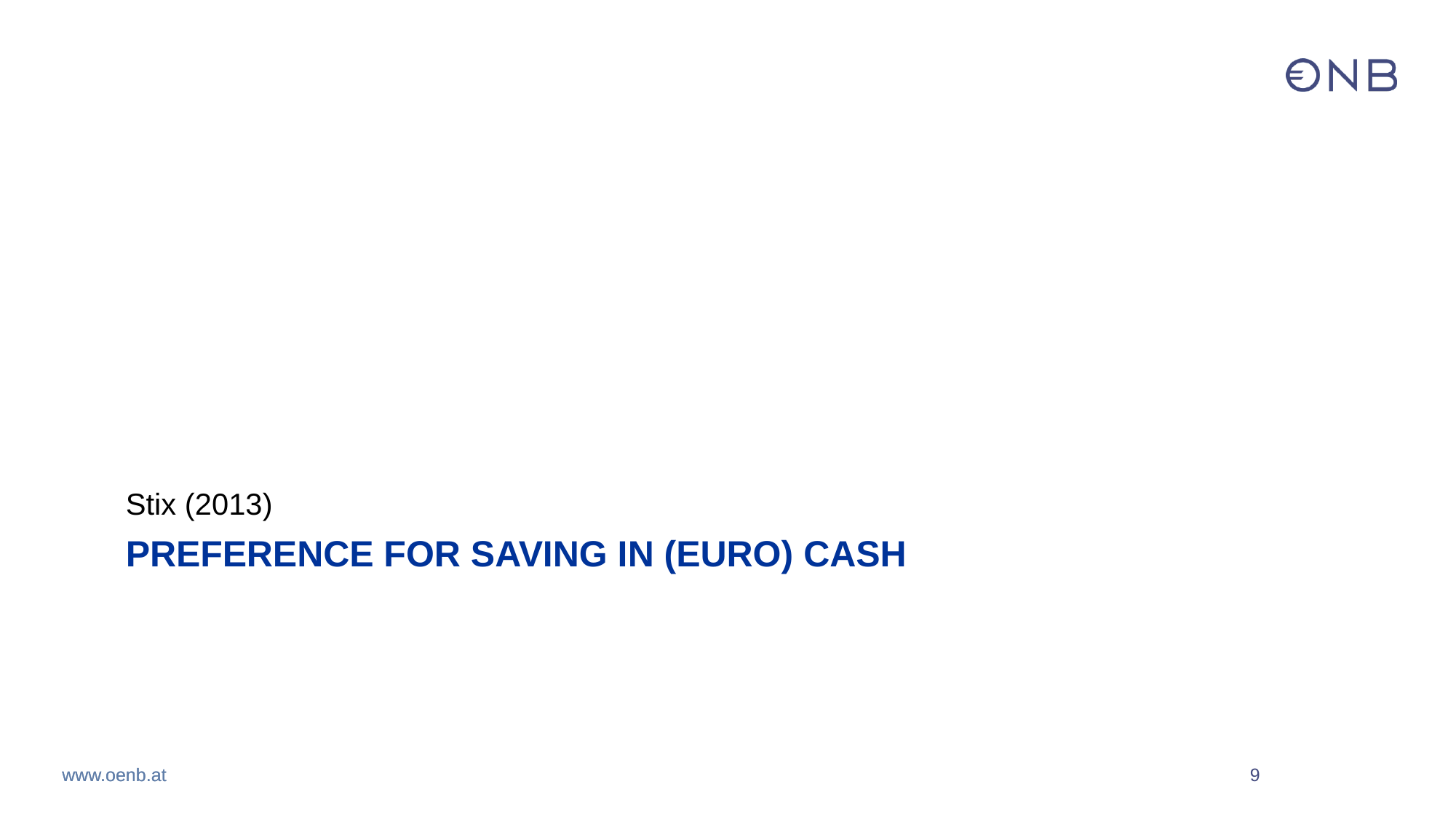

Stix (2013)
# Preference for Saving in (EURo) cash
9